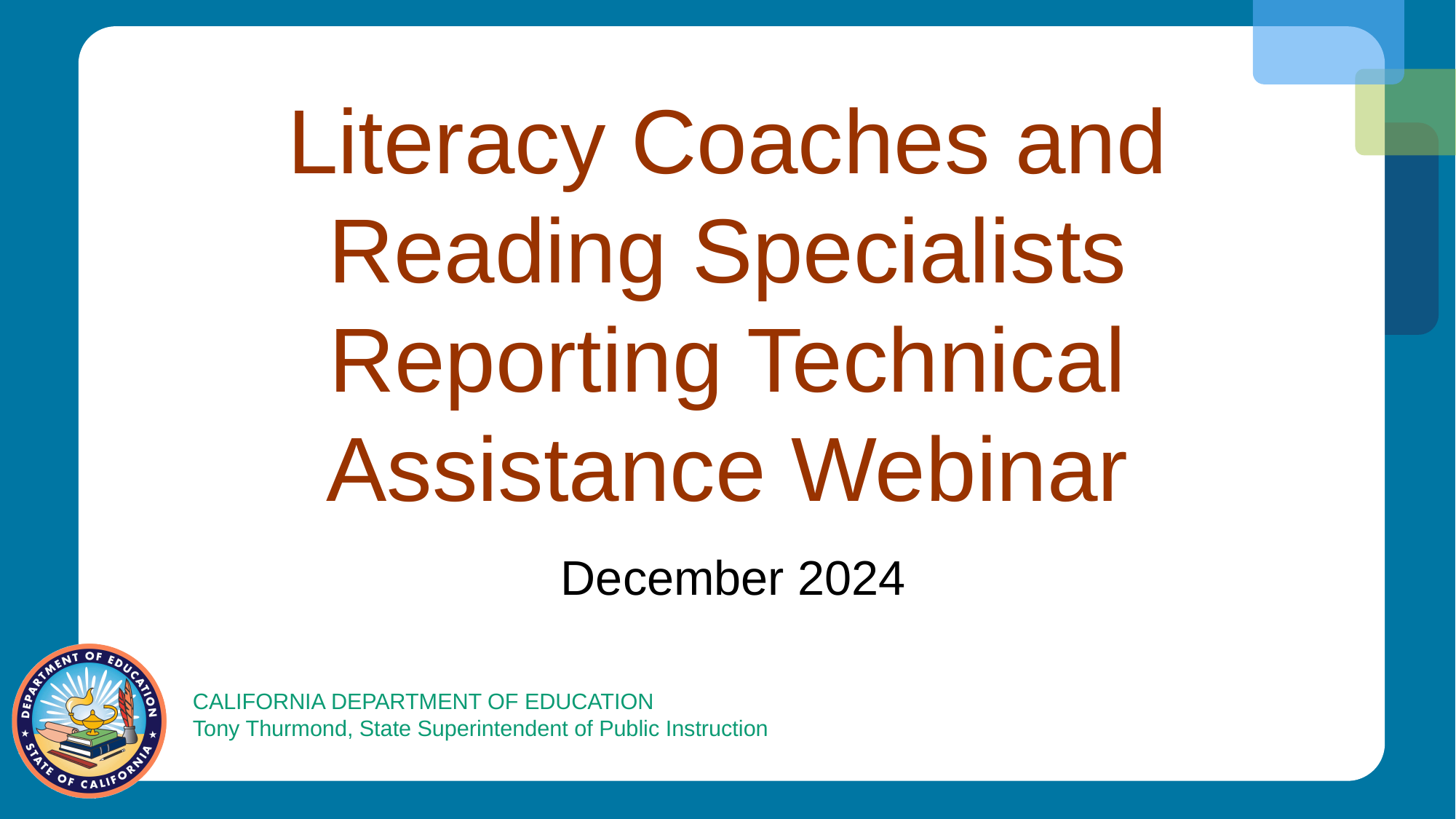

# Literacy Coaches and Reading Specialists Reporting Technical Assistance Webinar
December 2024